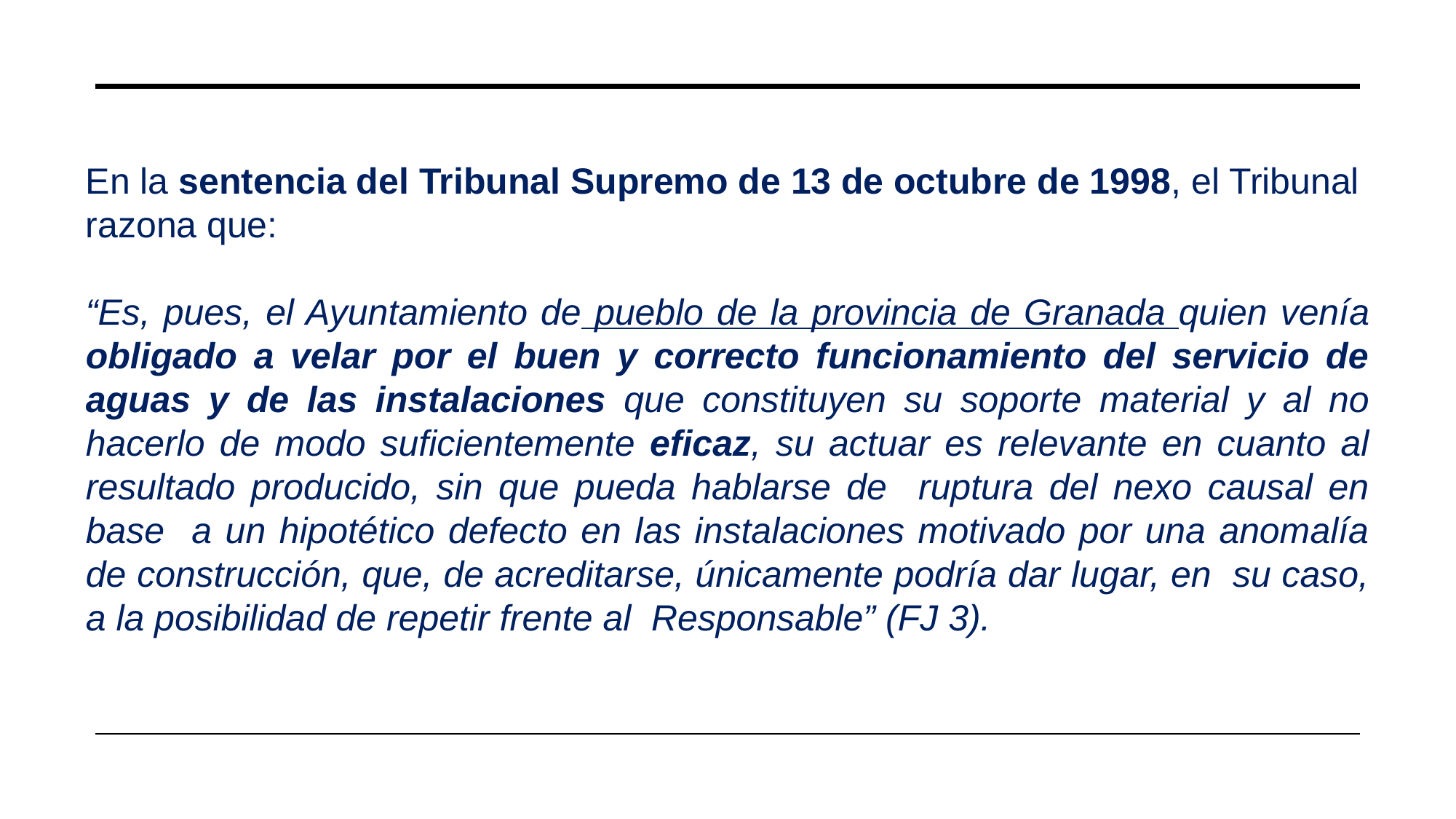

En la sentencia del Tribunal Supremo de 13 de octubre de 1998, el Tribunal
razona que:

“Es, pues, el Ayuntamiento de pueblo de la provincia de Granada quien venía obligado a velar por el buen y correcto funcionamiento del servicio de aguas y de las instalaciones que constituyen su soporte material y al no hacerlo de modo suficientemente eficaz, su actuar es relevante en cuanto al resultado producido, sin que pueda hablarse de  ruptura del nexo causal en base  a un hipotético defecto en las instalaciones motivado por una anomalía de construcción, que, de acreditarse, únicamente podría dar lugar, en  su caso, a la posibilidad de repetir frente al  Responsable” (FJ 3).